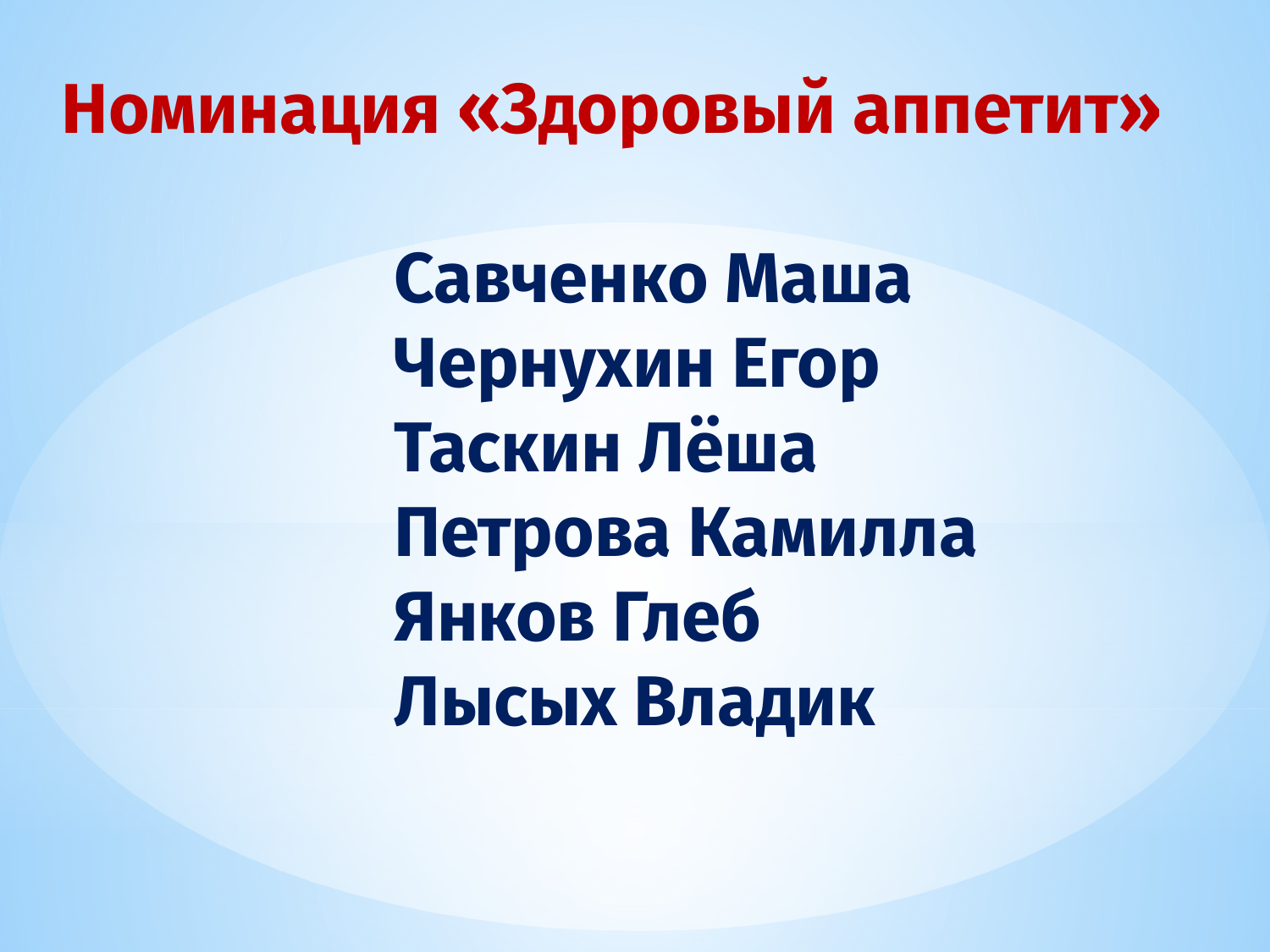

Номинация «Здоровый аппетит»
Савченко Маша
Чернухин Егор
Таскин Лёша
Петрова Камилла
Янков Глеб
Лысых Владик